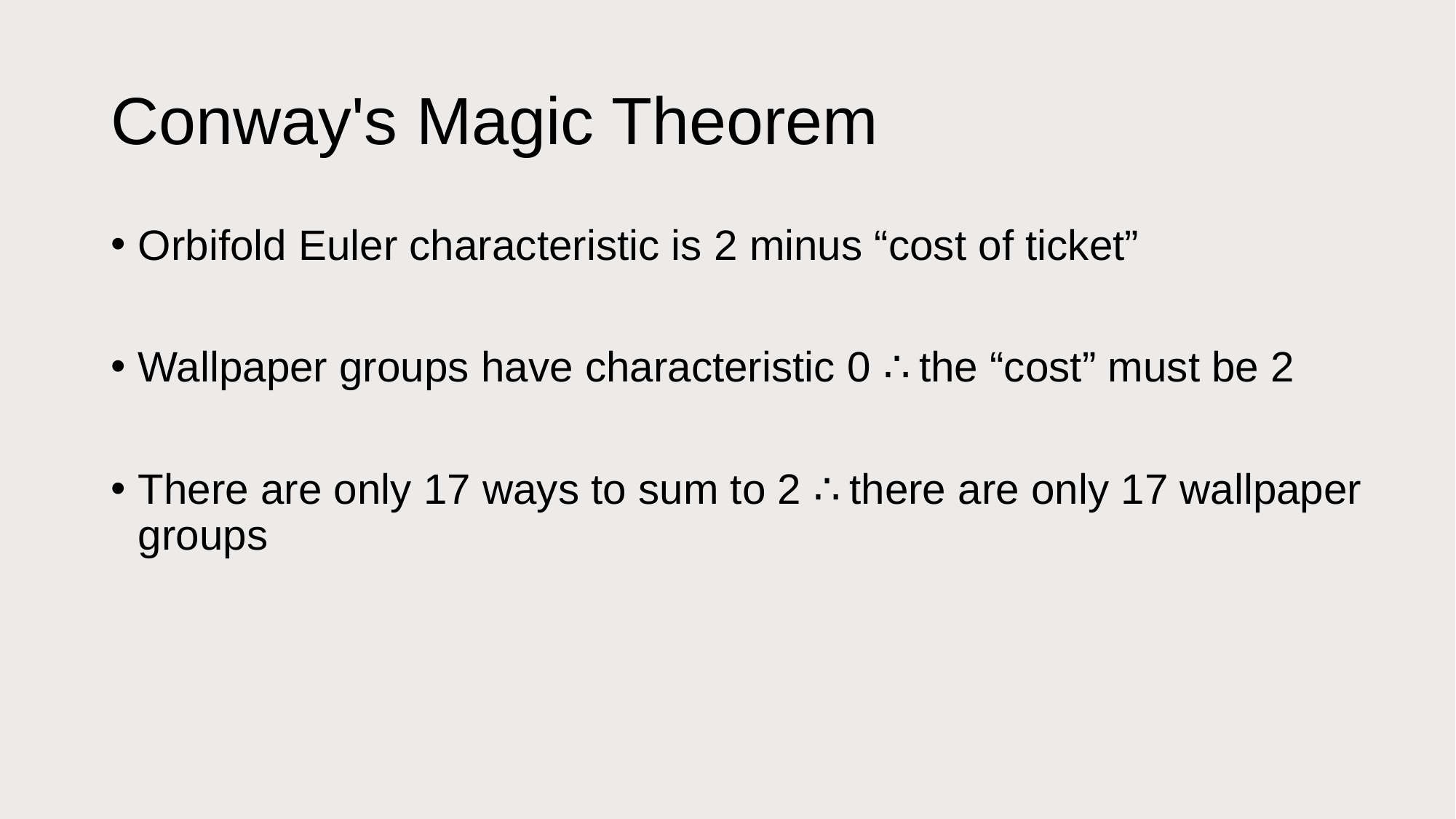

# Conway's Magic Theorem
Orbifold Euler characteristic is 2 minus “cost of ticket”

Wallpaper groups have characteristic 0 ∴ the “cost” must be 2

There are only 17 ways to sum to 2 ∴ there are only 17 wallpaper groups